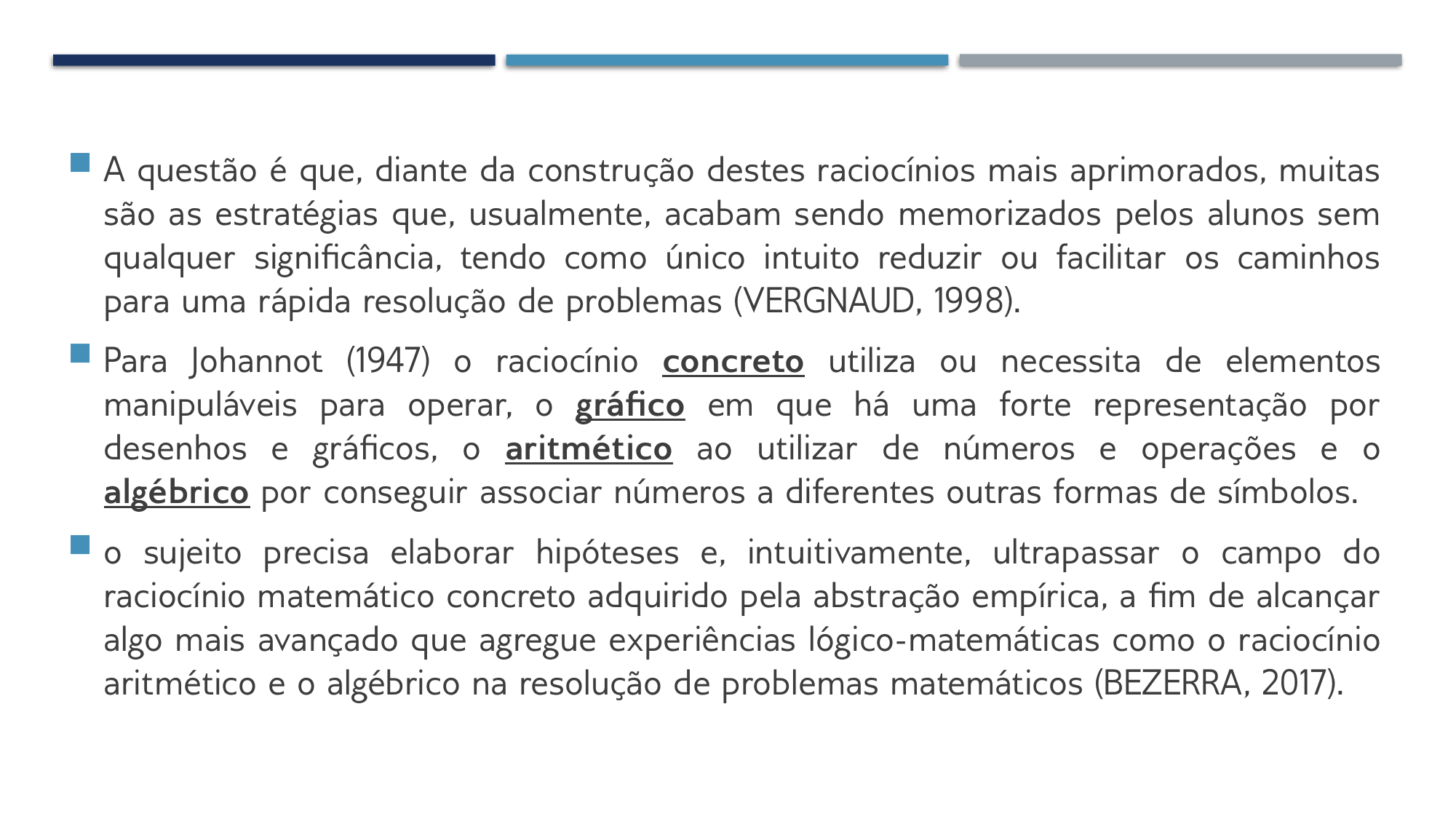

A questão é que, diante da construção destes raciocínios mais aprimorados, muitas são as estratégias que, usualmente, acabam sendo memorizados pelos alunos sem qualquer significância, tendo como único intuito reduzir ou facilitar os caminhos para uma rápida resolução de problemas (VERGNAUD, 1998).
Para Johannot (1947) o raciocínio concreto utiliza ou necessita de elementos manipuláveis para operar, o gráfico em que há uma forte representação por desenhos e gráficos, o aritmético ao utilizar de números e operações e o algébrico por conseguir associar números a diferentes outras formas de símbolos.
o sujeito precisa elaborar hipóteses e, intuitivamente, ultrapassar o campo do raciocínio matemático concreto adquirido pela abstração empírica, a fim de alcançar algo mais avançado que agregue experiências lógico-matemáticas como o raciocínio aritmético e o algébrico na resolução de problemas matemáticos (BEZERRA, 2017).